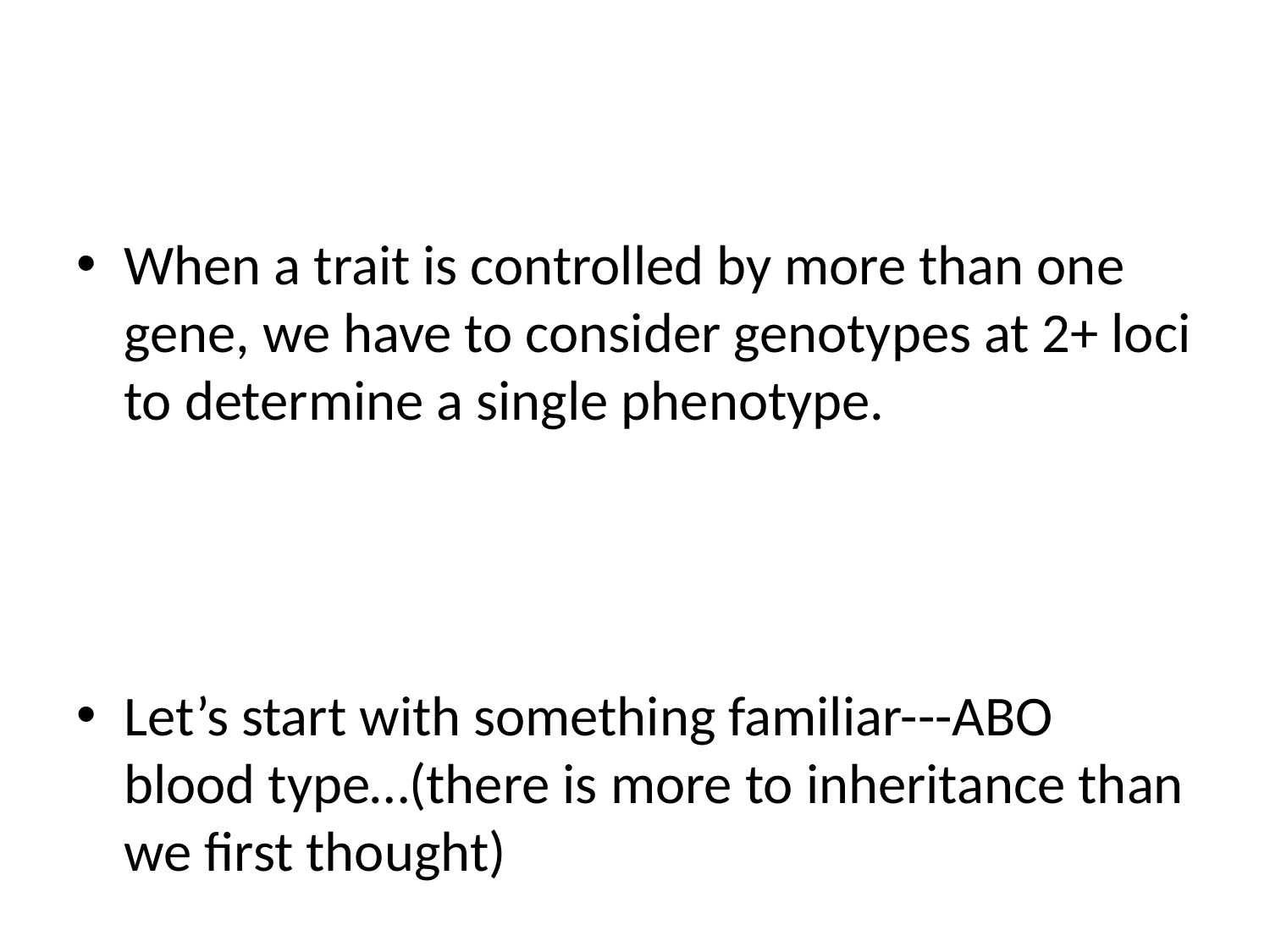

#
When a trait is controlled by more than one gene, we have to consider genotypes at 2+ loci to determine a single phenotype.

Let’s start with something familiar---ABO blood type…(there is more to inheritance than we first thought)